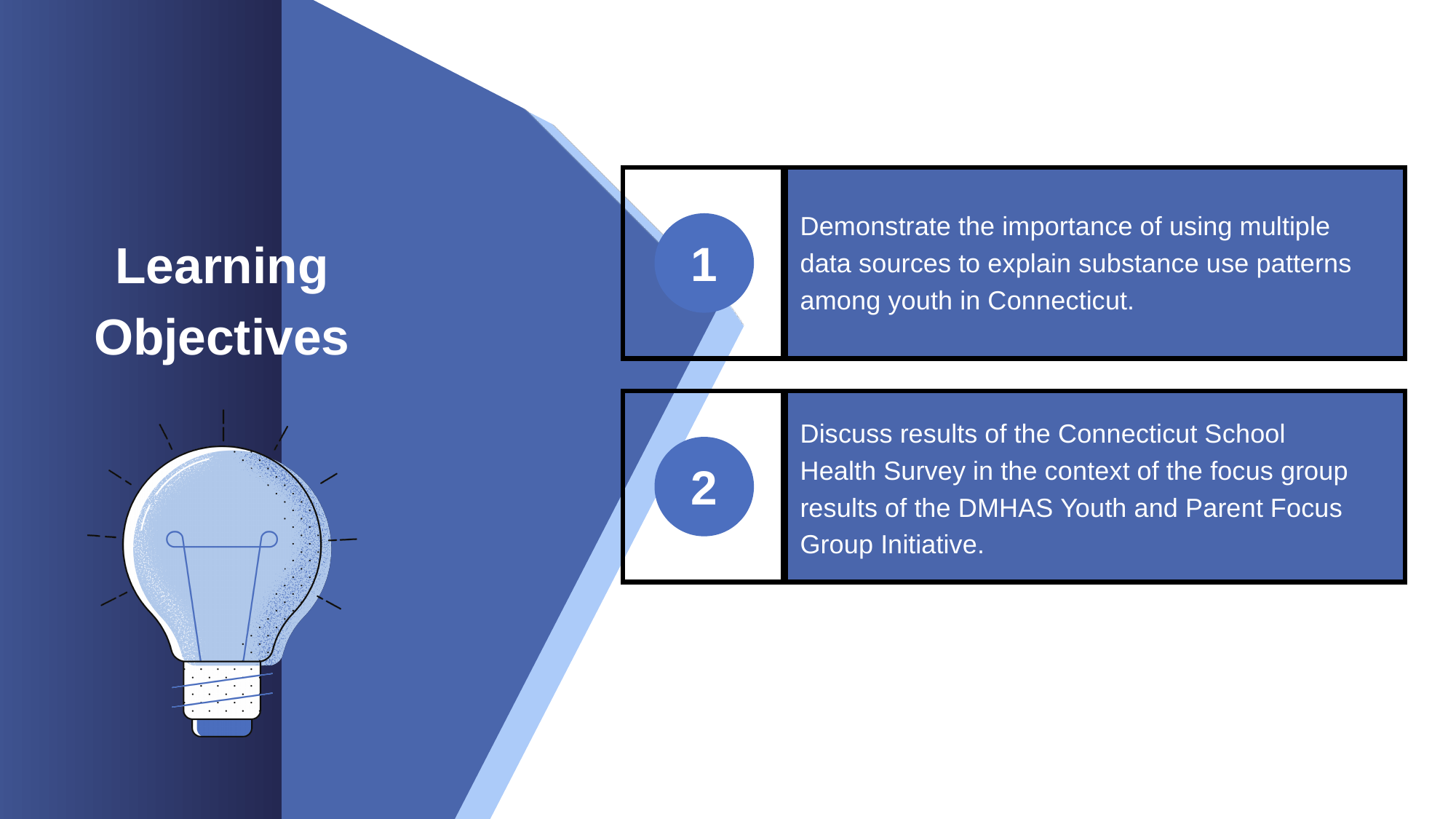

Demonstrate the importance of using multiple data sources to explain substance use patterns among youth in Connecticut.

1
Learning Objectives

Discuss results of the Connecticut School Health Survey in the context of the focus group results of the DMHAS Youth and Parent Focus Group Initiative.

2